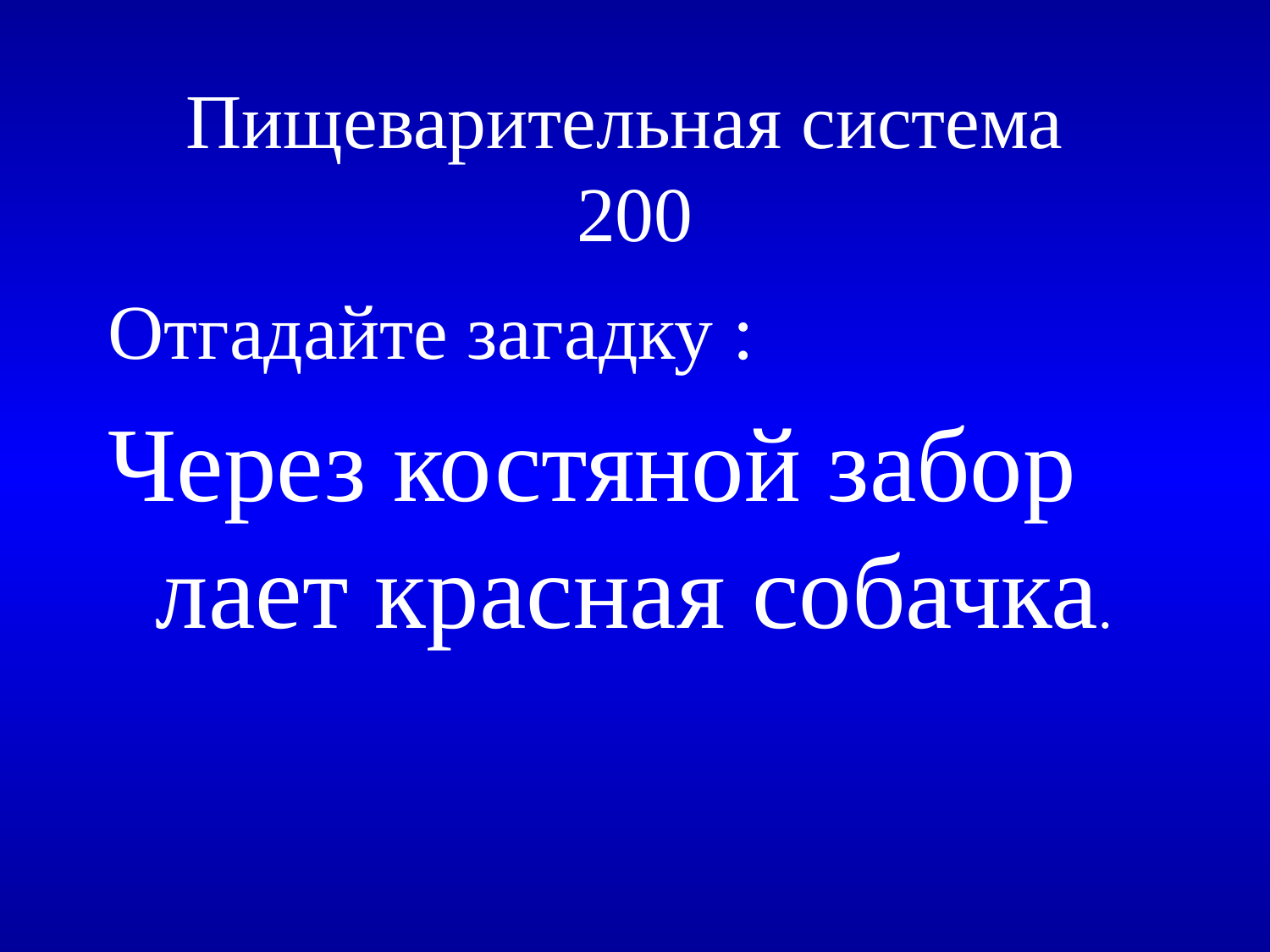

# Пищеварительная система 200
Отгадайте загадку :
Через костяной забор
лает красная собачка.